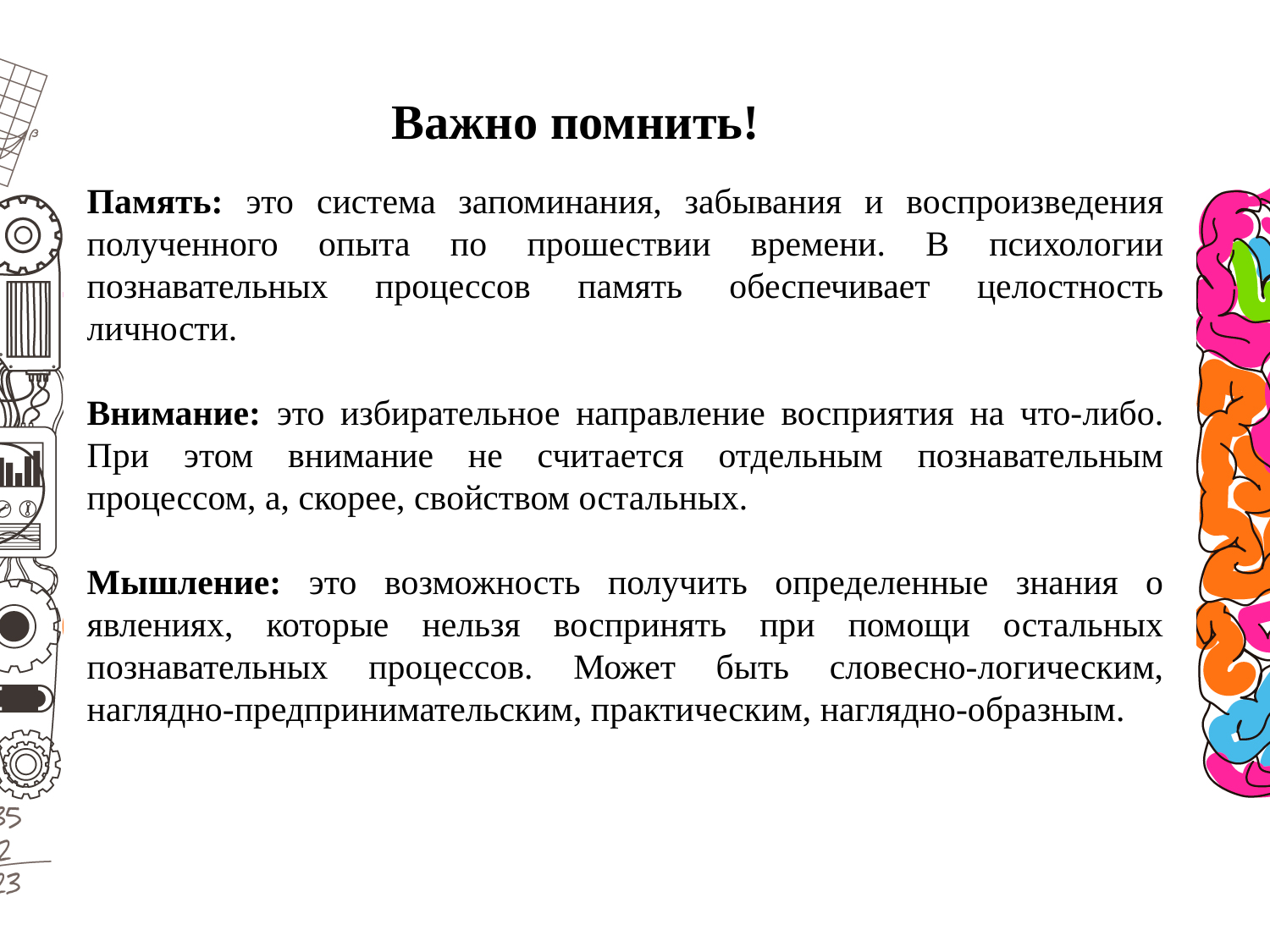

Важно помнить!
Память: это система запоминания, забывания и воспроизведения полученного опыта по прошествии времени. В психологии познавательных процессов память обеспечивает целостность личности.

Внимание: это избирательное направление восприятия на что-либо. При этом внимание не считается отдельным познавательным процессом, а, скорее, свойством остальных.

Мышление: это возможность получить определенные знания о явлениях, которые нельзя воспринять при помощи остальных познавательных процессов. Может быть словесно-логическим, наглядно-предпринимательским, практическим, наглядно-образным.